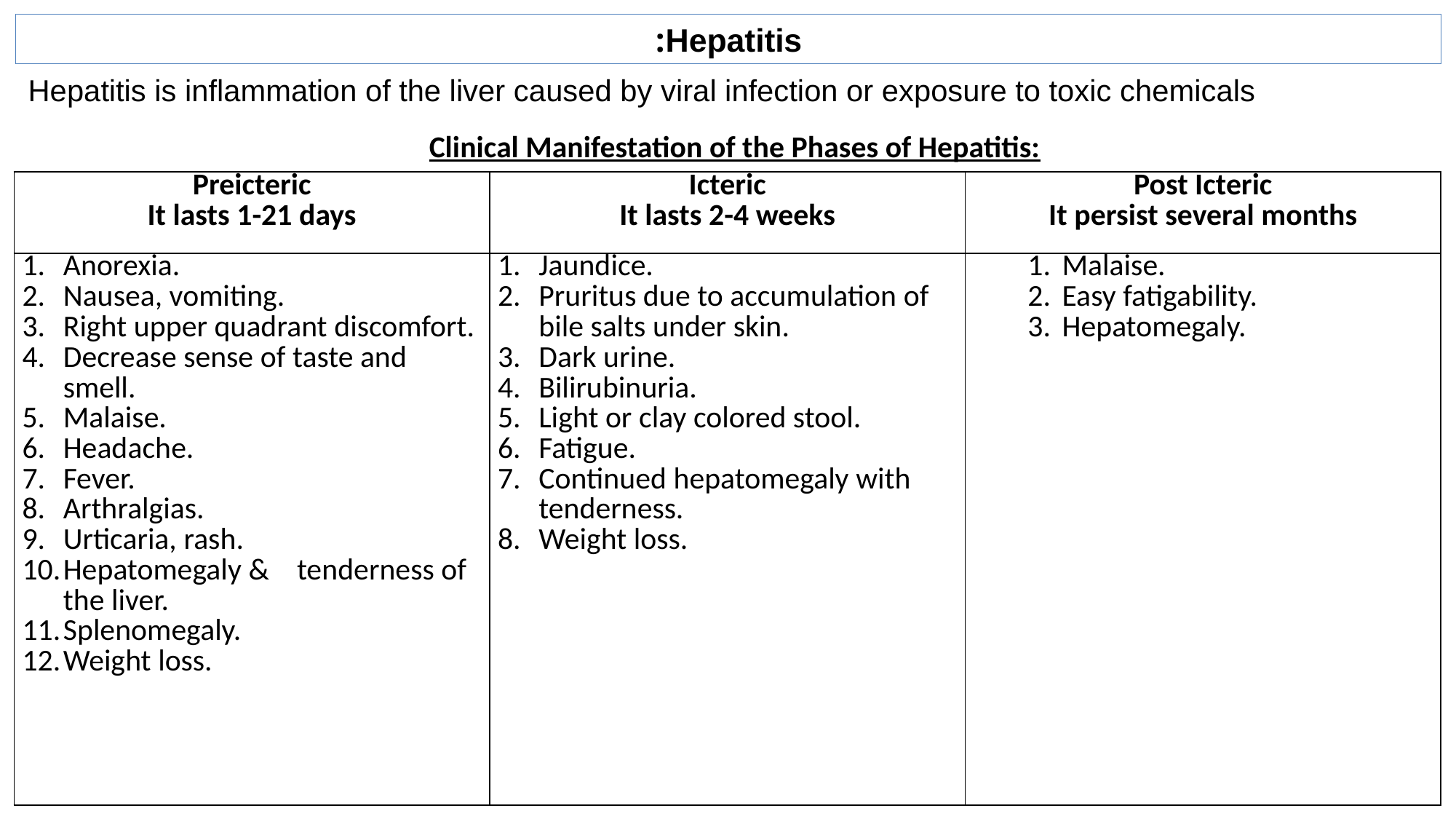

# Hepatitis:
Hepatitis is inflammation of the liver caused by viral infection or exposure to toxic chemicals
Clinical Manifestation of the Phases of Hepatitis:
| Preicteric It lasts 1-21 days | Icteric It lasts 2-4 weeks | Post Icteric It persist several months |
| --- | --- | --- |
| Anorexia. Nausea, vomiting. Right upper quadrant discomfort. Decrease sense of taste and smell. Malaise. Headache. Fever. Arthralgias. Urticaria, rash. Hepatomegaly & tenderness of the liver. Splenomegaly. Weight loss. | Jaundice. Pruritus due to accumulation of bile salts under skin. Dark urine. Bilirubinuria. Light or clay colored stool. Fatigue. Continued hepatomegaly with tenderness. Weight loss. | Malaise. Easy fatigability. Hepatomegaly. |